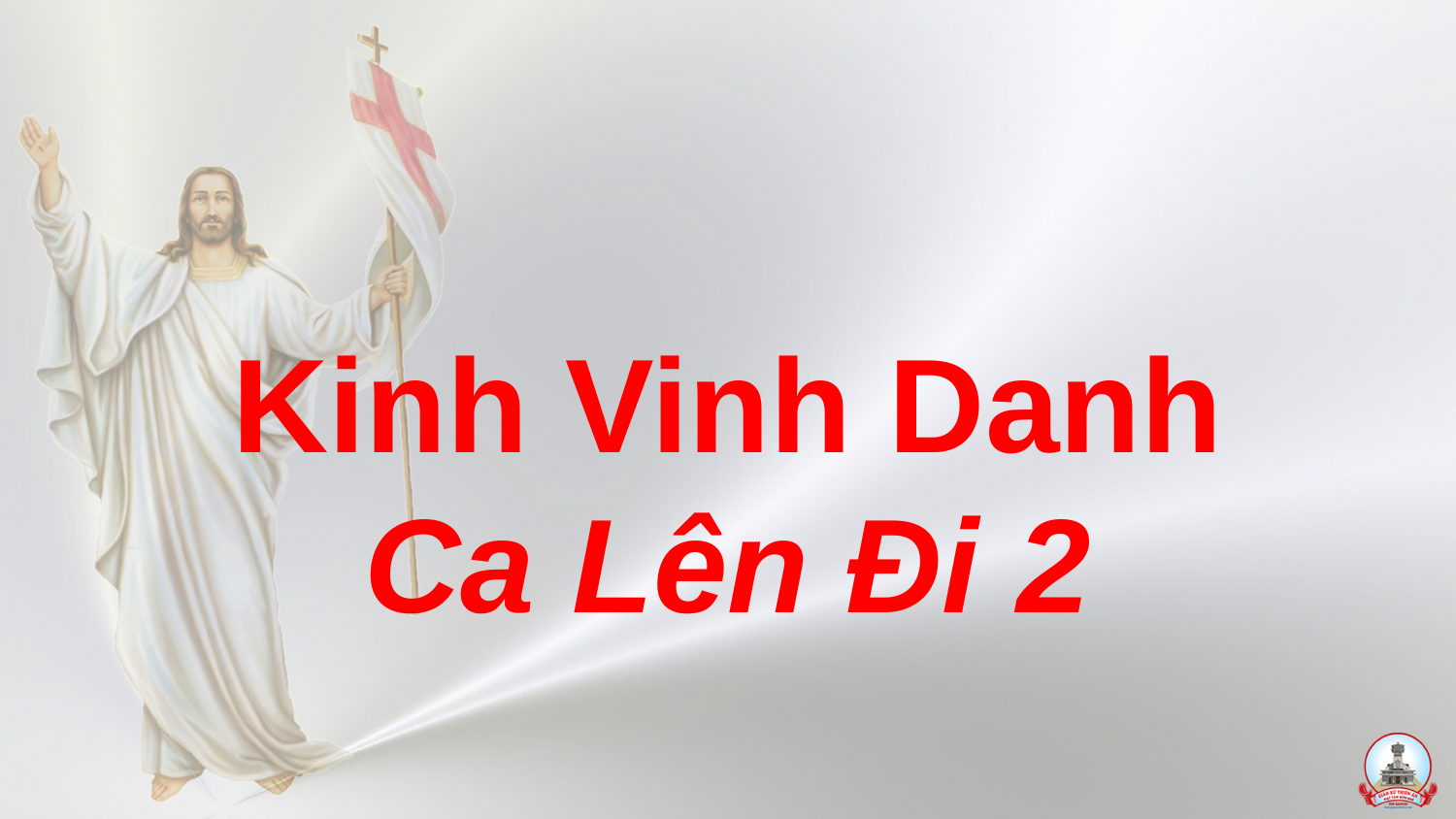

Kinh Vinh Danh
Ca Lên Đi 2